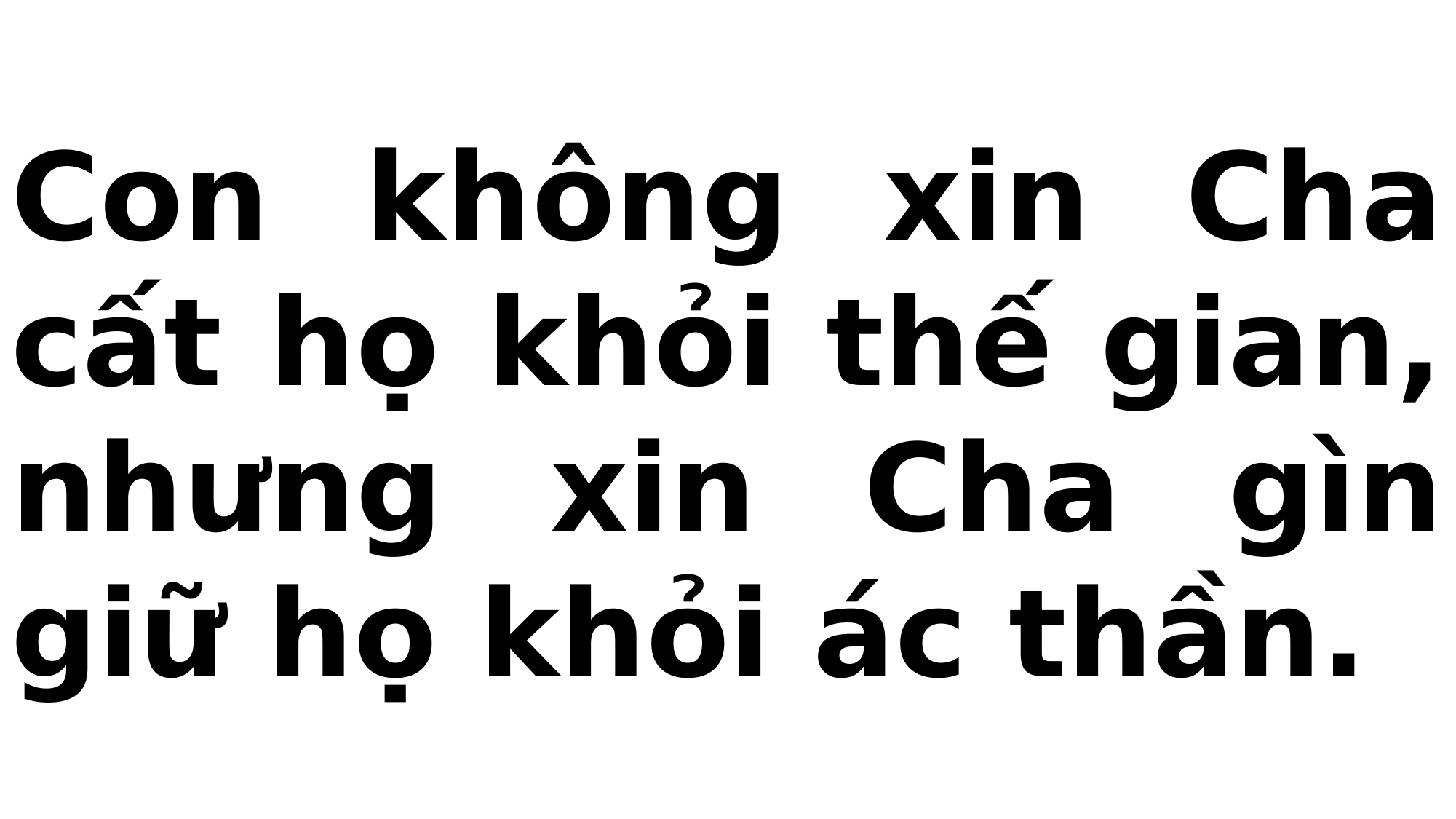

# Con không xin Cha cất họ khỏi thế gian, nhưng xin Cha gìn giữ họ khỏi ác thần.